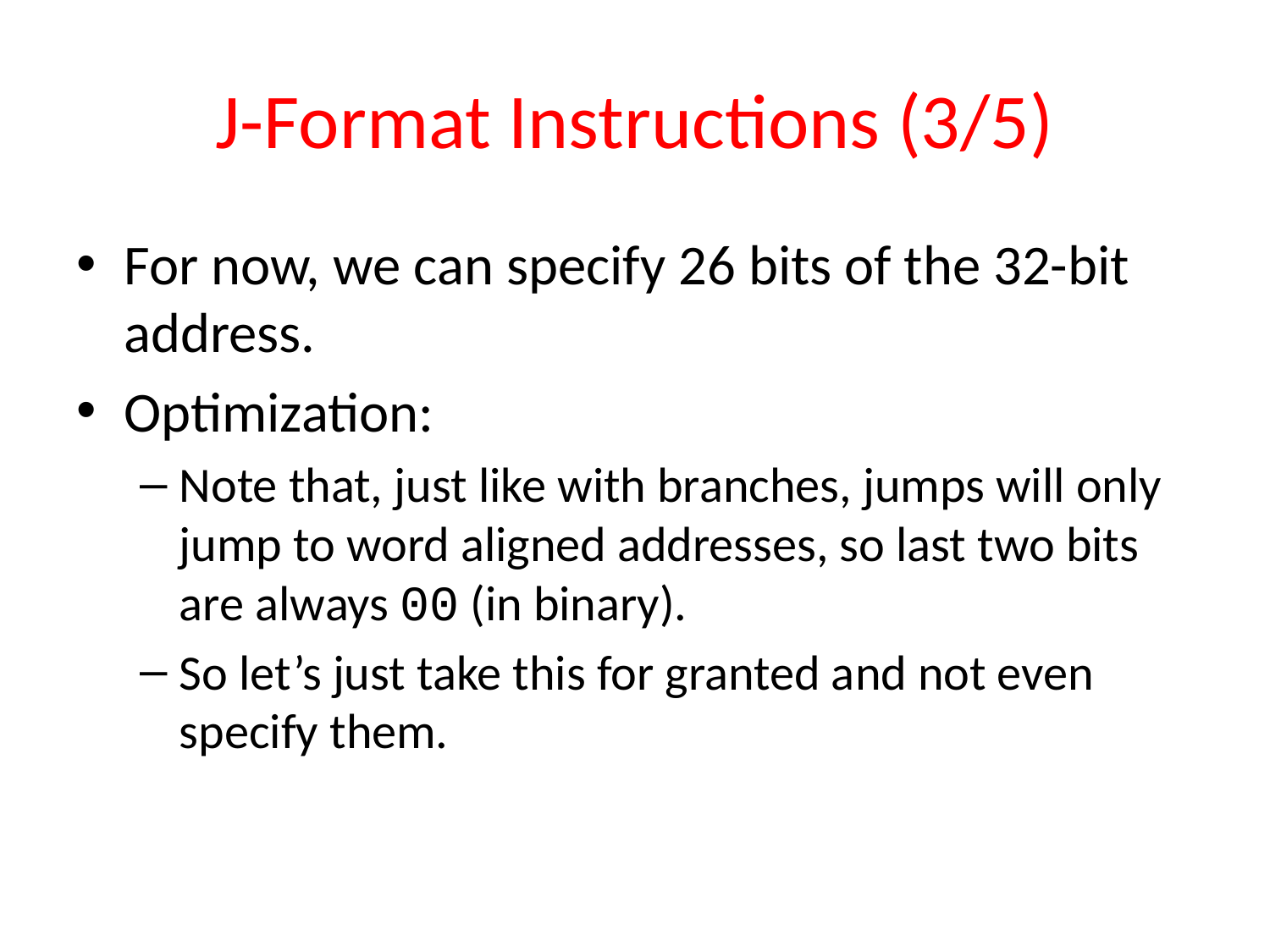

# J-Format Instructions (3/5)
For now, we can specify 26 bits of the 32-bit address.
Optimization:
Note that, just like with branches, jumps will only jump to word aligned addresses, so last two bits are always 00 (in binary).
So let’s just take this for granted and not even specify them.